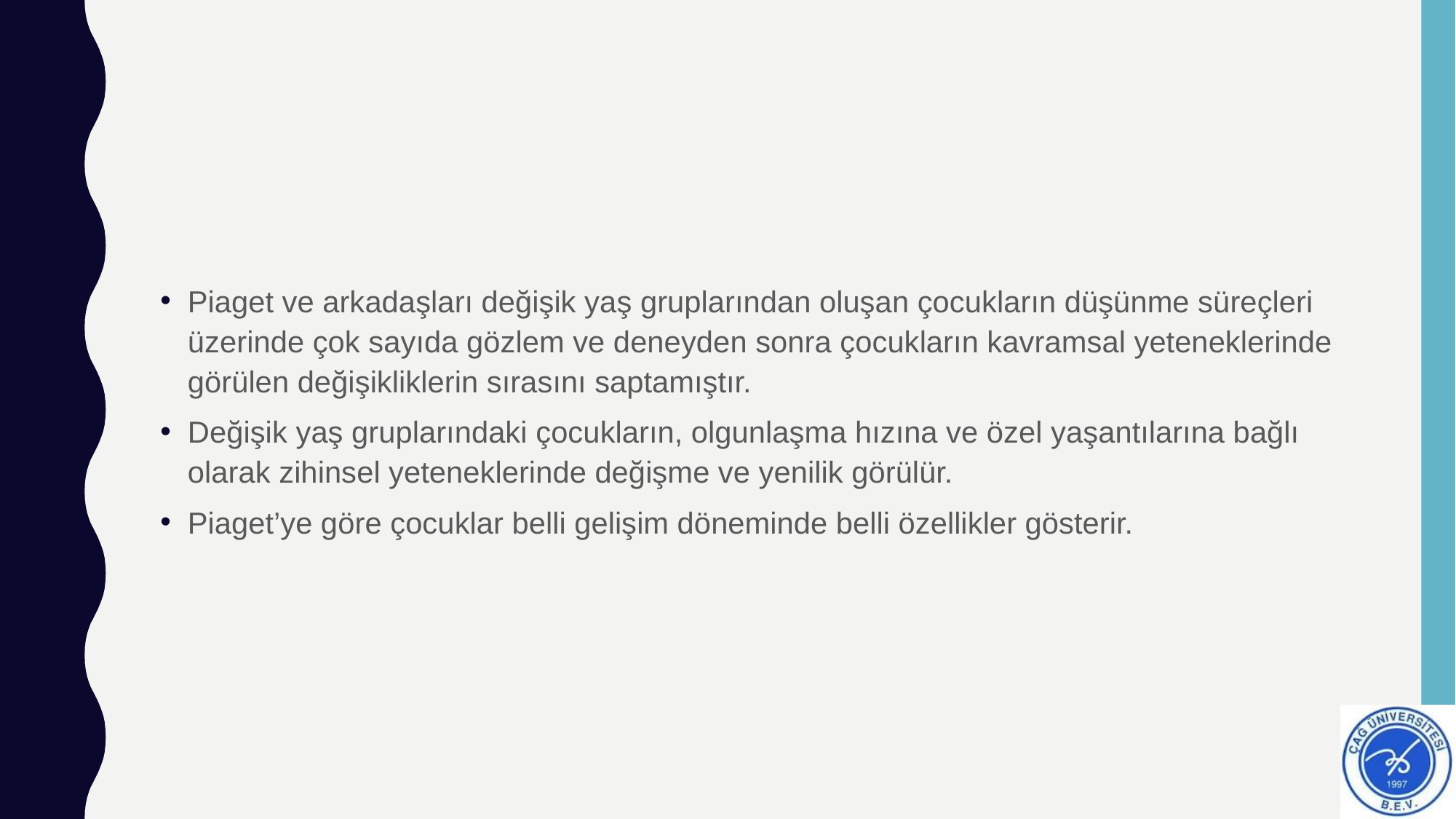

#
Piaget ve arkadaşları değişik yaş gruplarından oluşan çocukların düşünme süreçleri üzerinde çok sayıda gözlem ve deneyden sonra çocukların kavramsal yeteneklerinde görülen değişikliklerin sırasını saptamıştır.
Değişik yaş gruplarındaki çocukların, olgunlaşma hızına ve özel yaşantılarına bağlı olarak zihinsel yeteneklerinde değişme ve yenilik görülür.
Piaget’ye göre çocuklar belli gelişim döneminde belli özellikler gösterir.